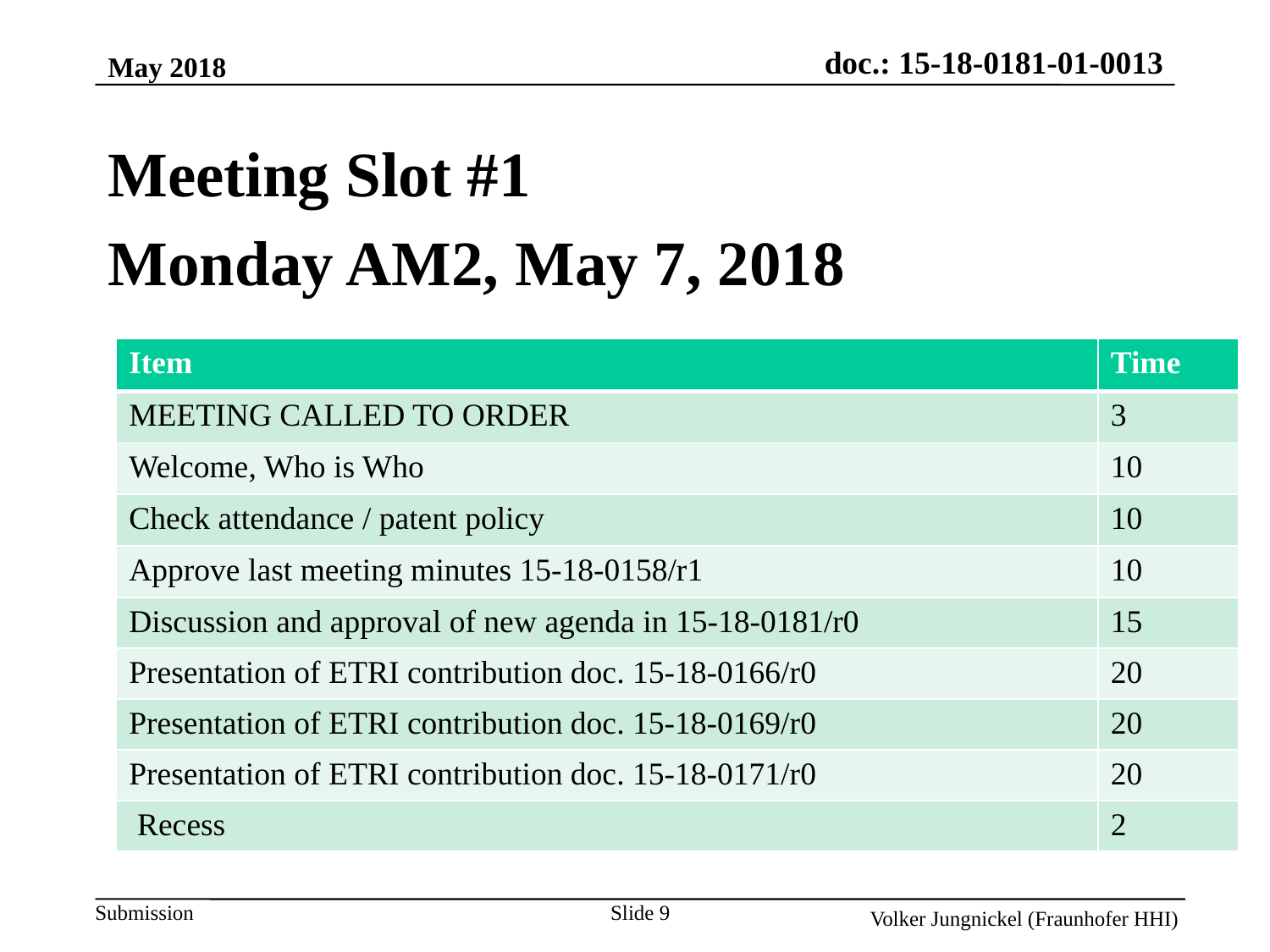

May 2018
Meeting Slot #1
Monday AM2, May 7, 2018
| Item | Time |
| --- | --- |
| MEETING CALLED TO ORDER | 3 |
| Welcome, Who is Who | 10 |
| Check attendance / patent policy | 10 |
| Approve last meeting minutes 15-18-0158/r1 | 10 |
| Discussion and approval of new agenda in 15-18-0181/r0 | 15 |
| Presentation of ETRI contribution doc. 15-18-0166/r0 | 20 |
| Presentation of ETRI contribution doc. 15-18-0169/r0 | 20 |
| Presentation of ETRI contribution doc. 15-18-0171/r0 | 20 |
| Recess | 2 |
Slide 9
Volker Jungnickel (Fraunhofer HHI)